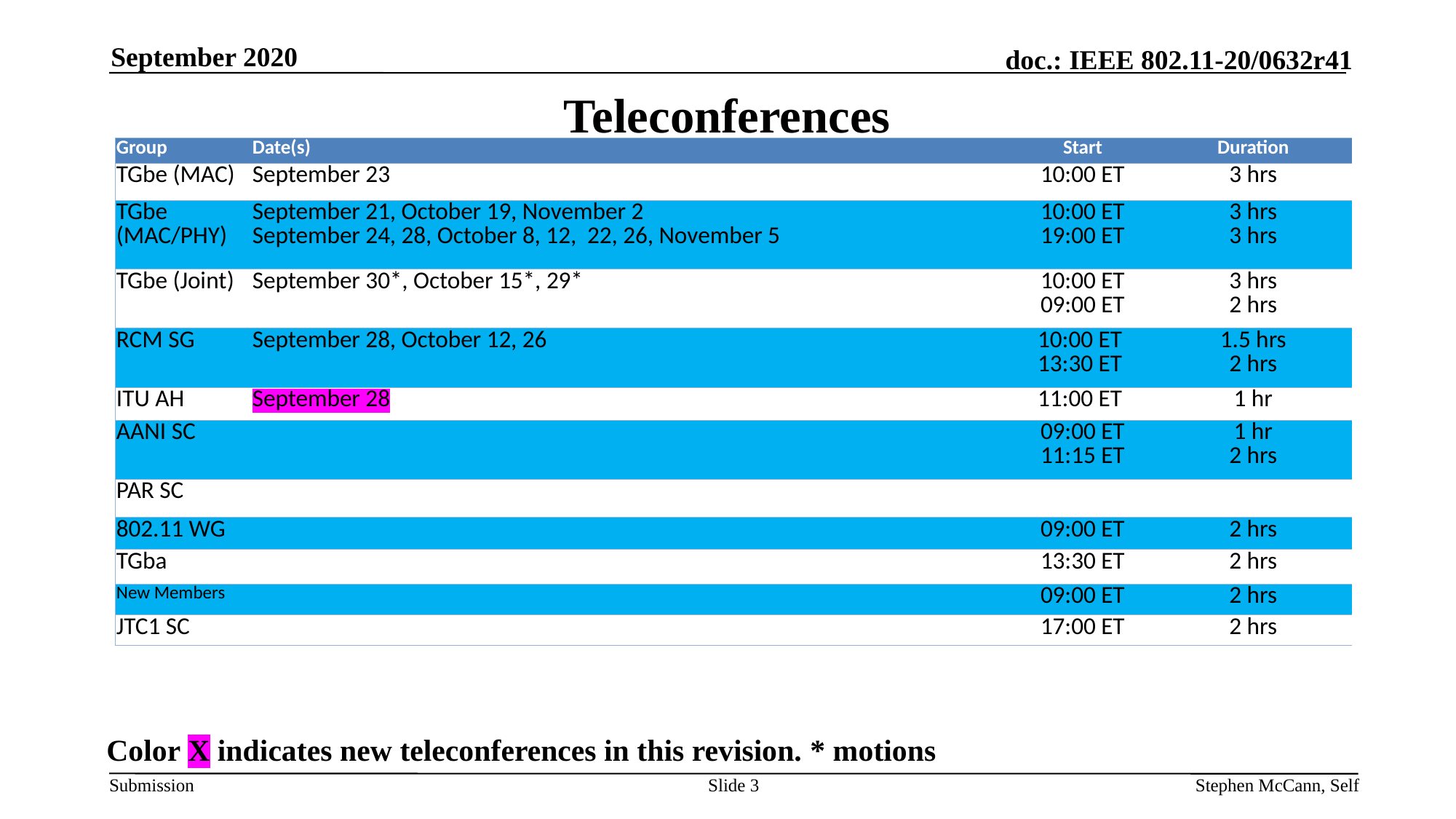

September 2020
# Teleconferences
| Group | Date(s) | Start | Duration |
| --- | --- | --- | --- |
| TGbe (MAC) | September 23 | 10:00 ET | 3 hrs |
| TGbe (MAC/PHY) | September 21, October 19, November 2 September 24, 28, October 8, 12, 22, 26, November 5 | 10:00 ET 19:00 ET | 3 hrs 3 hrs |
| TGbe (Joint) | September 30\*, October 15\*, 29\* | 10:00 ET 09:00 ET | 3 hrs 2 hrs |
| RCM SG | September 28, October 12, 26 | 10:00 ET 13:30 ET | 1.5 hrs 2 hrs |
| ITU AH | September 28 | 11:00 ET | 1 hr |
| AANI SC |  | 09:00 ET 11:15 ET | 1 hr 2 hrs |
| PAR SC |  |  |  |
| 802.11 WG |  | 09:00 ET | 2 hrs |
| TGba |  | 13:30 ET | 2 hrs |
| New Members |  | 09:00 ET | 2 hrs |
| JTC1 SC |  | 17:00 ET | 2 hrs |
Color X indicates new teleconferences in this revision. * motions
Slide 3
Stephen McCann, Self